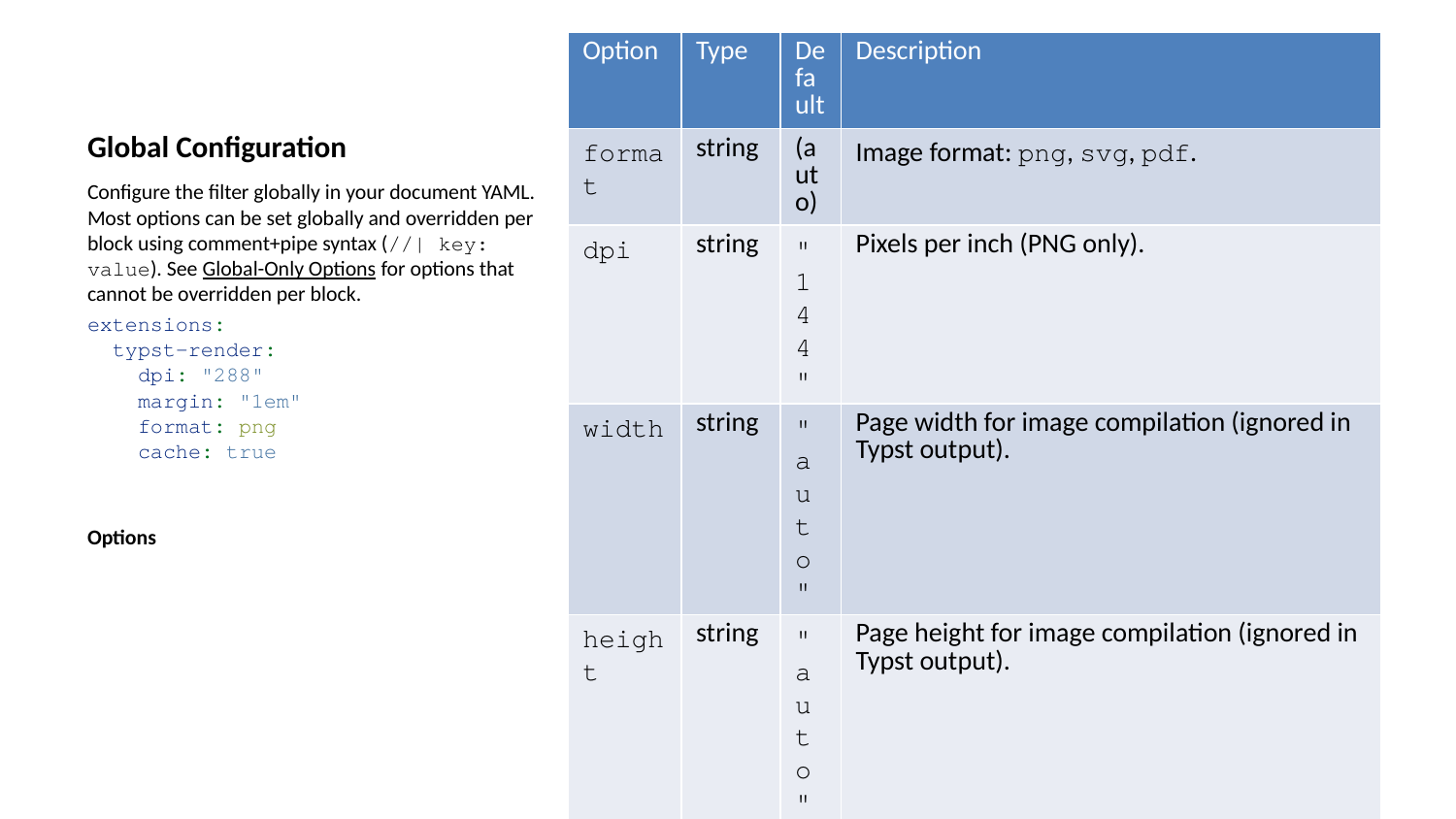

| Option | Type | Default | Description |
| --- | --- | --- | --- |
| format | string | (auto) | Image format: png, svg, pdf. |
| dpi | string | "144" | Pixels per inch (PNG only). |
| width | string | "auto" | Page width for image compilation (ignored in Typst output). |
| height | string | "auto" | Page height for image compilation (ignored in Typst output). |
| margin | string | "0.5em" | Page margin for image compilation; block inset in Typst output. |
| background | string | "none" | Page fill for image compilation; block fill in Typst output. |
| preamble | string | "" | Typst code or path to a .typ file prepended before user code. |
| cache | boolean|string | true | Cache compiled images. Use "clean" to also remove stale cache files. |
| input | object | (none) | Key-value pairs passed as --input flags to Typst CLI. |
| file | string | (none) | Path to external .typ file to render. |
| echo | boolean|string | false | Show Typst source code alongside output (true, false, fenced). |
| eval | boolean | true | Compile Typst code to image. |
| include | boolean | true | Include block in output. Set false to suppress entirely. |
| output | boolean | true | Show rendered output. Set false to skip compilation. |
| output-location | string | (none) | Output placement in Reveal.js (fragment, slide, column, column-fragment). |
| classes | string | (none) | Space-separated CSS classes on the output image (e.g., r-stretch). |
| pages | string | "all" | Pages to include from multi-page output: all, 1, 1-3, 2,5, 3-. |
| layout-ncol | string | (none) | Number of columns for arranging multi-page output. Omit for vertical stack. |
# Global Configuration
Configure the filter globally in your document YAML. Most options can be set globally and overridden per block using comment+pipe syntax (//| key: value). See Global-Only Options for options that cannot be overridden per block.
extensions:
  typst-render:
    dpi: "288"
    margin: "1em"
    format: png
    cache: true
Options